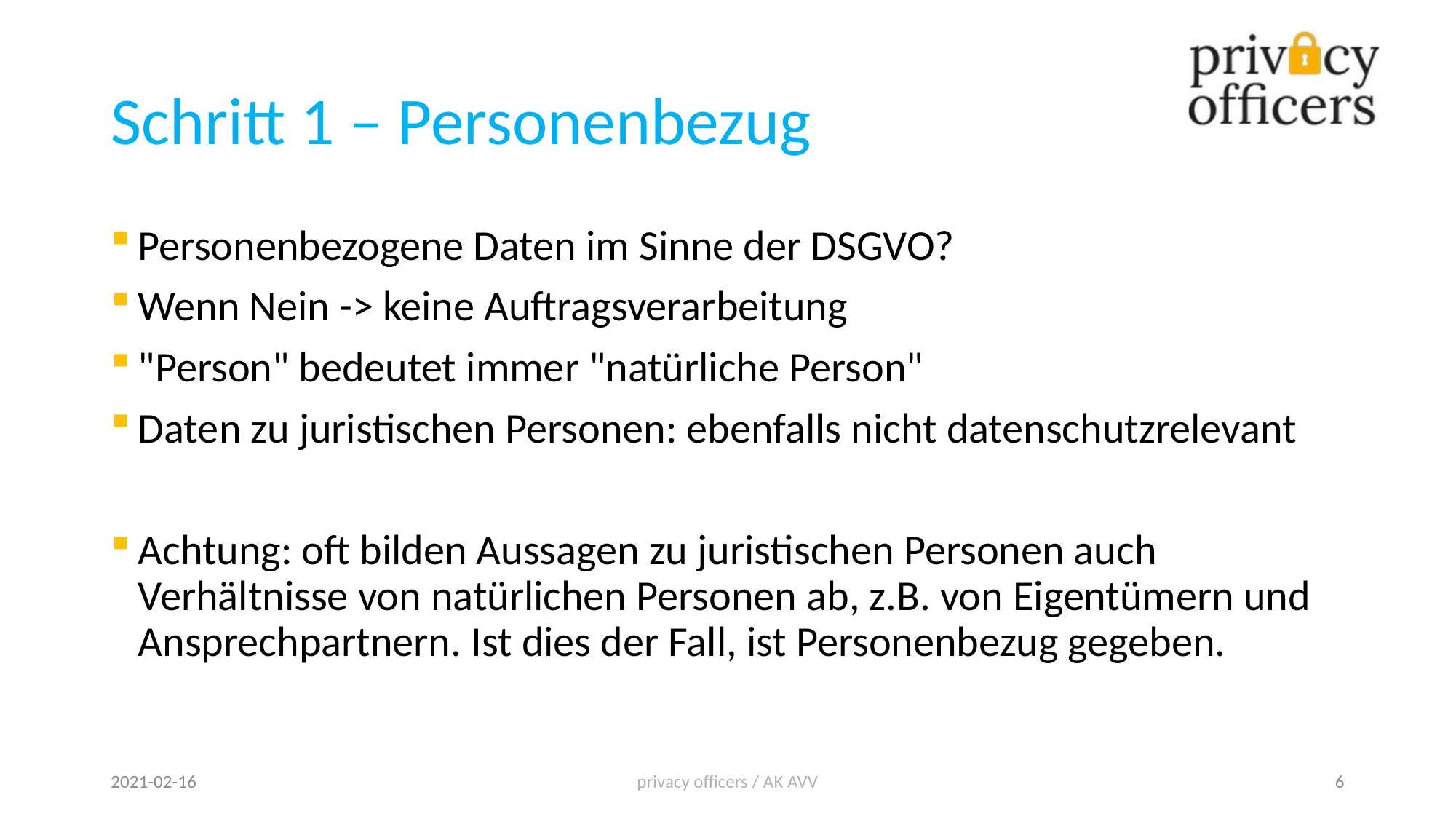

# Schritt 1 – Personenbezug
Personenbezogene Daten im Sinne der DSGVO?
Wenn Nein -> keine Auftragsverarbeitung
"Person" bedeutet immer "natürliche Person"
Daten zu juristischen Personen: ebenfalls nicht datenschutzrelevant

Achtung: oft bilden Aussagen zu juristischen Personen auch Verhältnisse von natürlichen Personen ab, z.B. von Eigentümern und Ansprechpartnern. Ist dies der Fall, ist Personenbezug gegeben.
2021-02-16
privacy officers / AK AVV
6